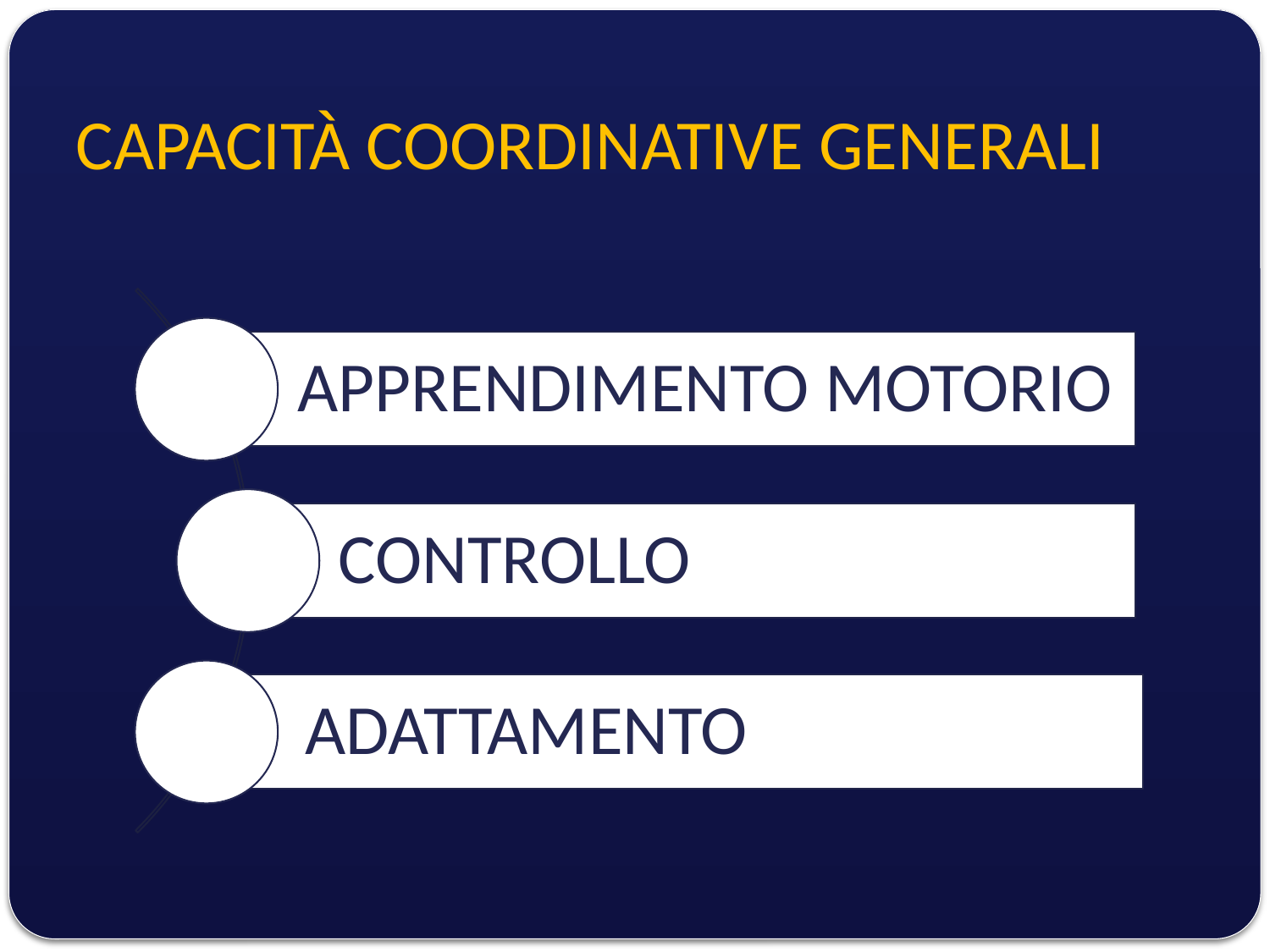

# CAPACITÀ COORDINATIVE GENERALI
APPRENDIMENTO MOTORIO
CONTROLLO
ADATTAMENTO